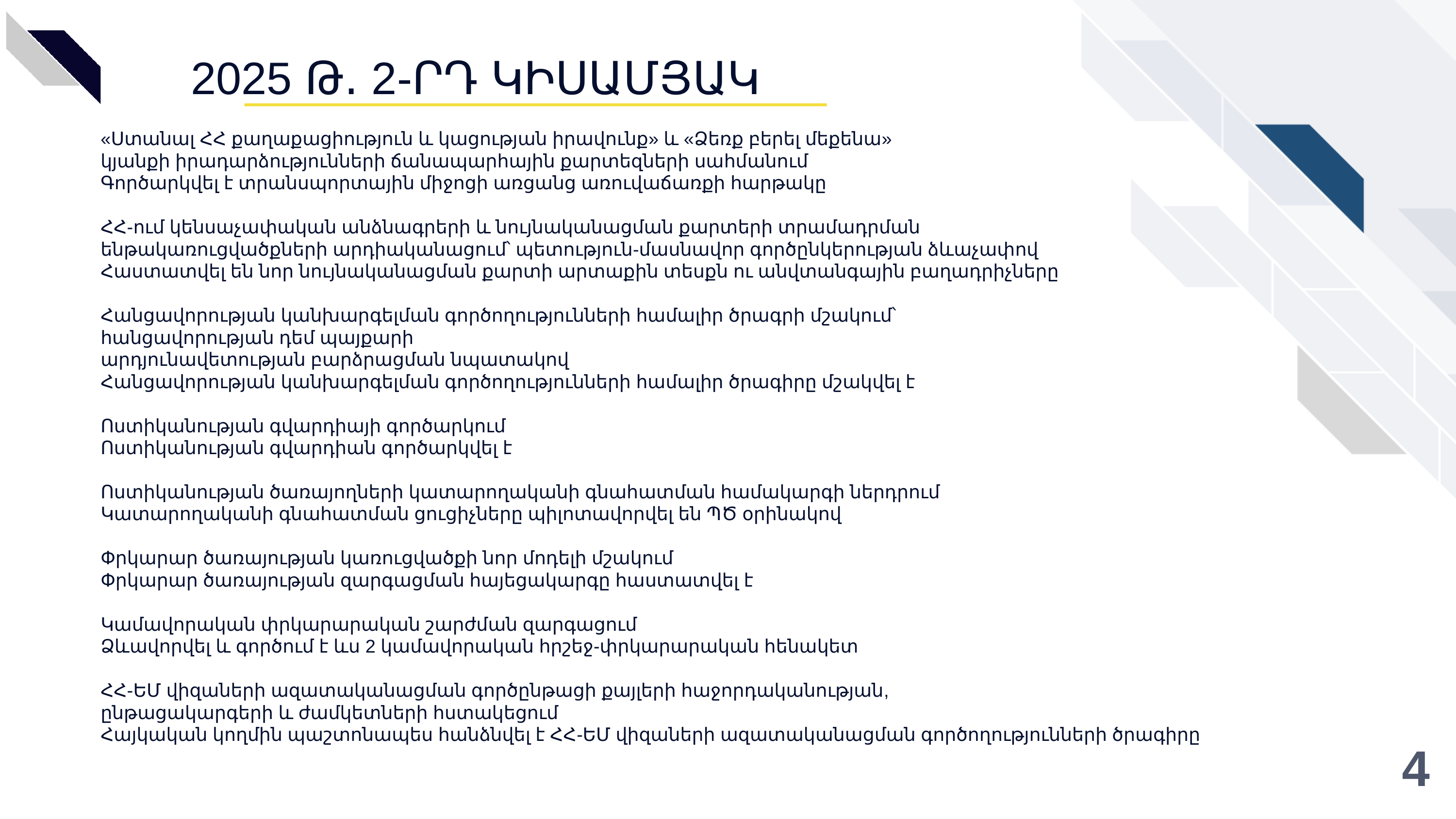

2025 Թ․ 2-ՐԴ ԿԻՍԱՄՅԱԿ

«Ստանալ ՀՀ քաղաքացիություն և կացության իրավունք» և «Ձեռք բերել մեքենա»
կյանքի իրադարձությունների ճանապարհային քարտեզների սահմանում
Գործարկվել է տրանսպորտային միջոցի առցանց առուվաճառքի հարթակը

ՀՀ-ում կենսաչափական անձնագրերի և նույնականացման քարտերի տրամադրման
ենթակառուցվածքների արդիականացում՝ պետություն-մասնավոր գործընկերության ձևաչափով
Հաստատվել են նոր նույնականացման քարտի արտաքին տեսքն ու անվտանգային բաղադրիչները

Հանցավորության կանխարգելման գործողությունների համալիր ծրագրի մշակում՝
հանցավորության դեմ պայքարի
արդյունավետության բարձրացման նպատակով
Հանցավորության կանխարգելման գործողությունների համալիր ծրագիրը մշակվել է

Ոստիկանության գվարդիայի գործարկում
Ոստիկանության գվարդիան գործարկվել է

Ոստիկանության ծառայողների կատարողականի գնահատման համակարգի ներդրում
Կատարողականի գնահատման ցուցիչները պիլոտավորվել են ՊԾ օրինակով

Փրկարար ծառայության կառուցվածքի նոր մոդելի մշակում
Փրկարար ծառայության զարգացման հայեցակարգը հաստատվել է

Կամավորական փրկարարական շարժման զարգացում
Ձևավորվել և գործում է ևս 2 կամավորական հրշեջ-փրկարարական հենակետ

ՀՀ-ԵՄ վիզաների ազատականացման գործընթացի քայլերի հաջորդականության,
ընթացակարգերի և ժամկետների հստակեցում
Հայկական կողմին պաշտոնապես հանձնվել է ՀՀ-ԵՄ վիզաների ազատականացման գործողությունների ծրագիրը
4